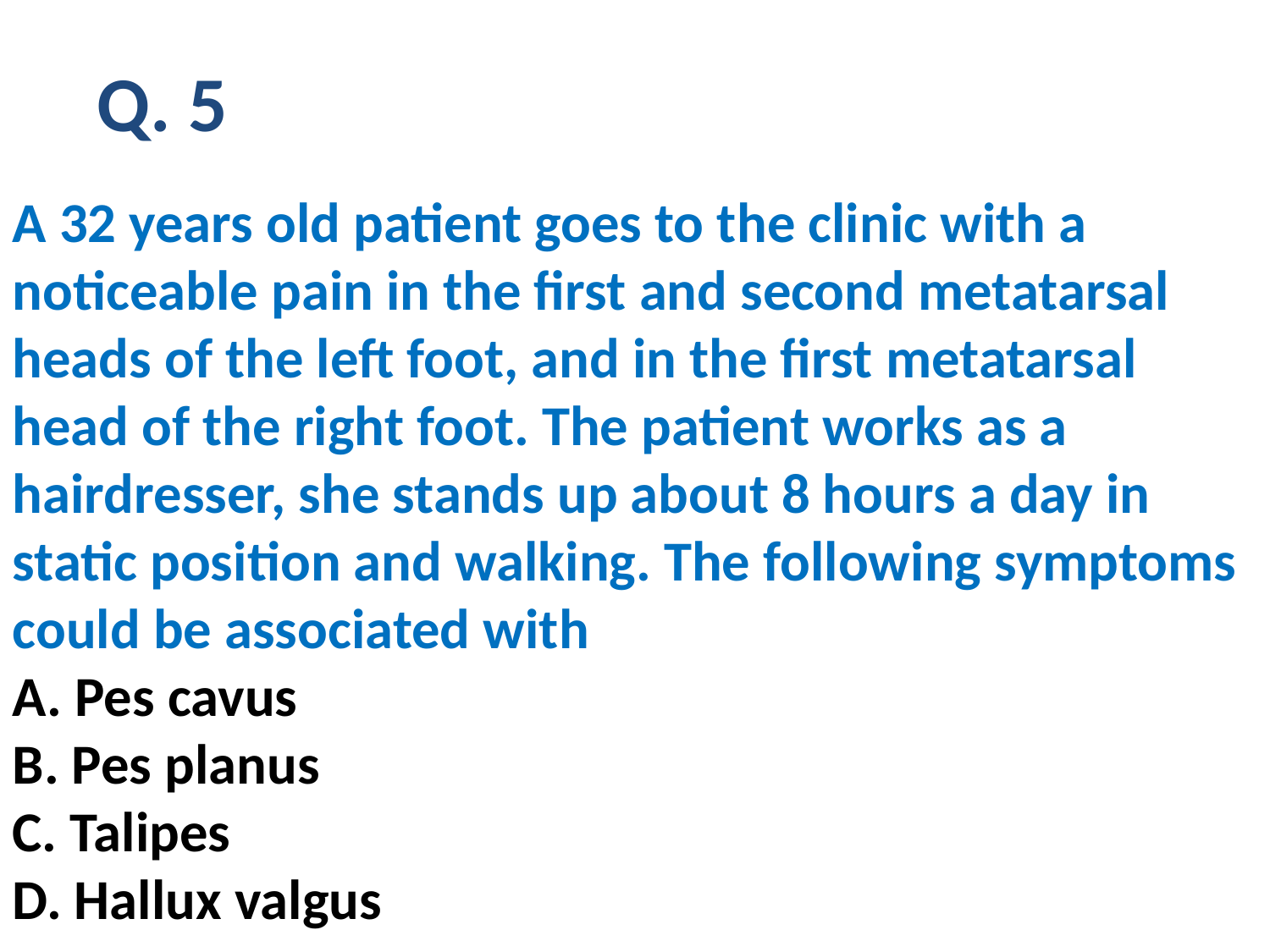

Q. 5
A 32 years old patient goes to the clinic with a noticeable pain in the first and second metatarsal heads of the left foot, and in the first metatarsal head of the right foot. The patient works as a hairdresser, she stands up about 8 hours a day in static position and walking. The following symptoms could be associated with
A. Pes cavus
B. Pes planus
C. Talipes
D. Hallux valgus